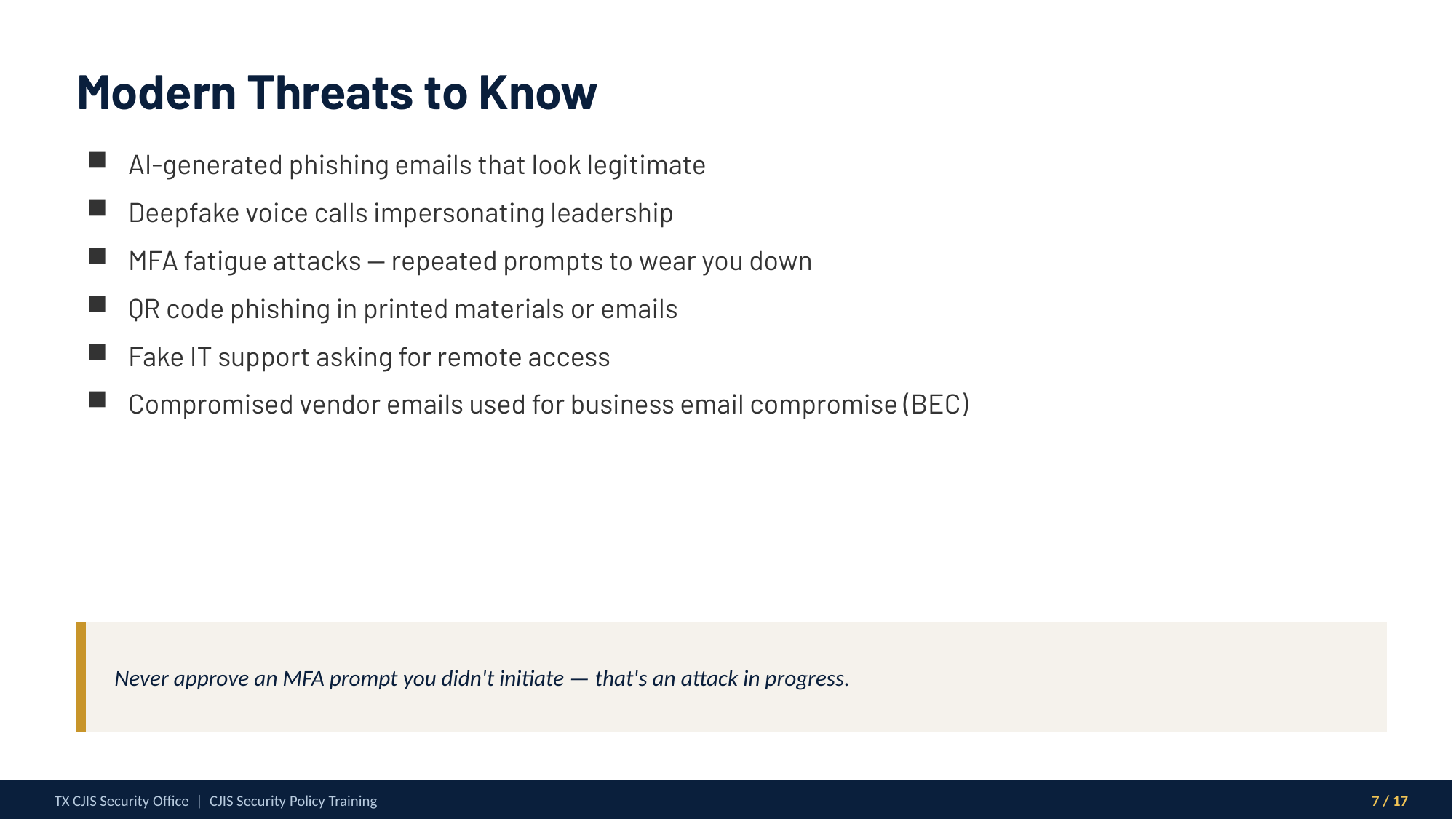

Modern Threats to Know
AI-generated phishing emails that look legitimate
Deepfake voice calls impersonating leadership
MFA fatigue attacks — repeated prompts to wear you down
QR code phishing in printed materials or emails
Fake IT support asking for remote access
Compromised vendor emails used for business email compromise (BEC)

Never approve an MFA prompt you didn't initiate — that's an attack in progress.

TX CJIS Security Office  |  CJIS Security Policy Training
7 / 17